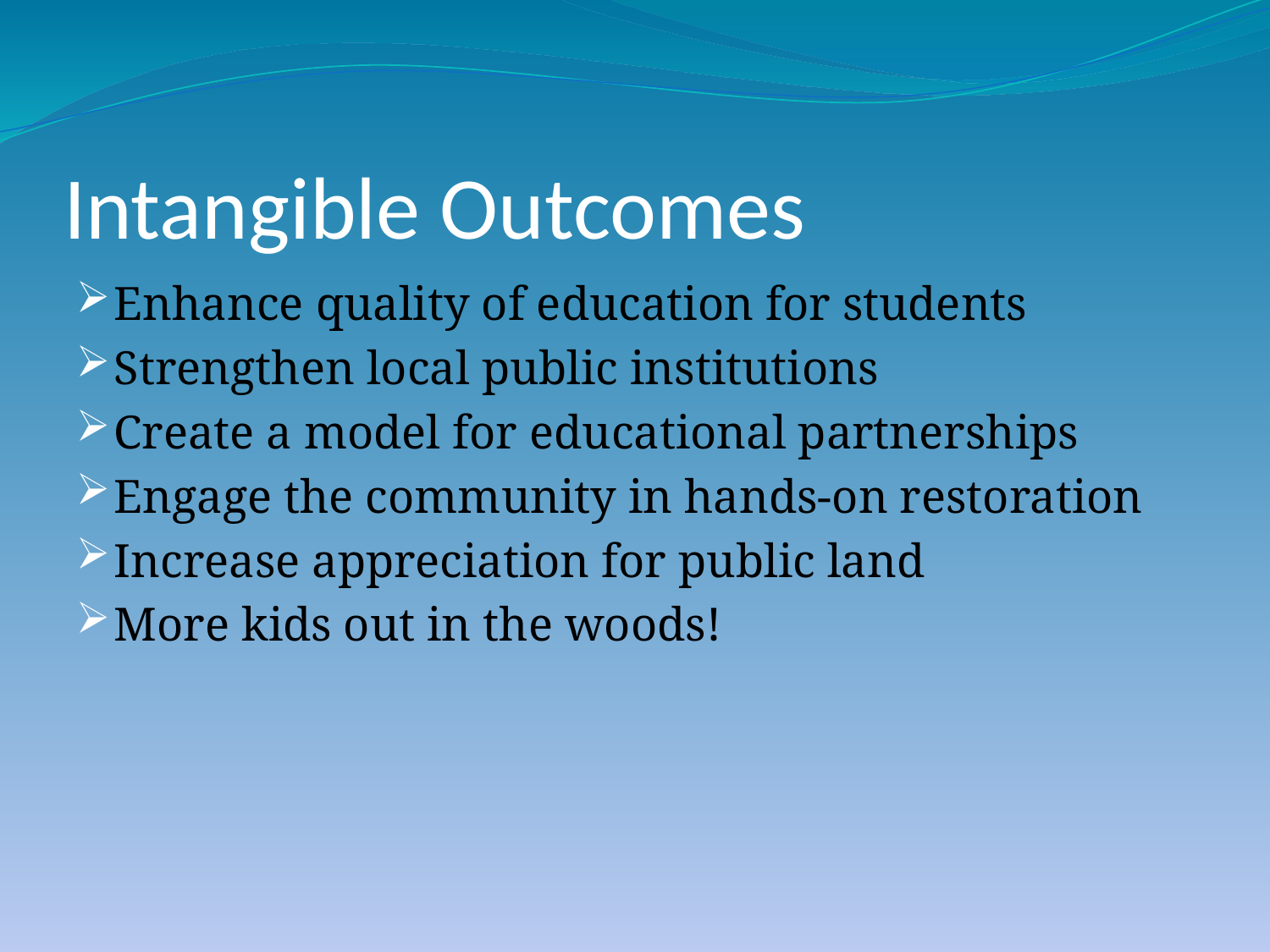

# Intangible Outcomes
Enhance quality of education for students
Strengthen local public institutions
Create a model for educational partnerships
Engage the community in hands-on restoration
Increase appreciation for public land
More kids out in the woods!